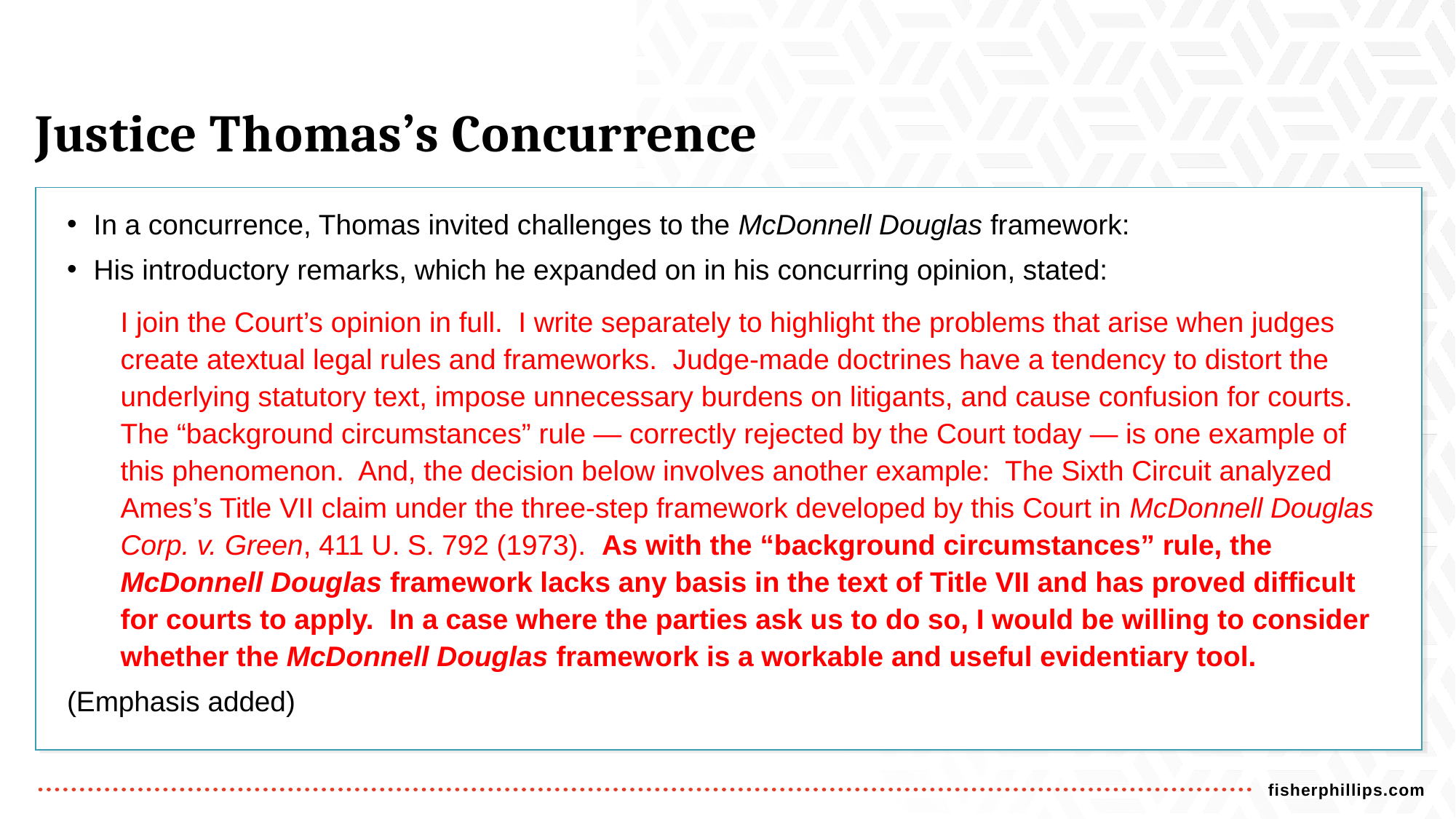

# Justice Thomas’s Concurrence

In a concurrence, Thomas invited challenges to the McDonnell Douglas framework:
His introductory remarks, which he expanded on in his concurring opinion, stated:
I join the Court’s opinion in full.  I write separately to highlight the problems that arise when judges create atextual legal rules and frameworks.  Judge-made doctrines have a tendency to distort the underlying statutory text, impose unnecessary burdens on litigants, and cause confusion for courts. The “background circumstances” rule — correctly rejected by the Court today — is one example of this phenomenon.  And, the decision below involves another example:  The Sixth Circuit analyzed Ames’s Title VII claim under the three-step framework developed by this Court in McDonnell Douglas Corp. v. Green, 411 U. S. 792 (1973).  As with the “background circumstances” rule, the McDonnell Douglas framework lacks any basis in the text of Title VII and has proved difficult for courts to apply.  In a case where the parties ask us to do so, I would be willing to consider whether the McDonnell Douglas framework is a workable and useful evidentiary tool.
(Emphasis added)